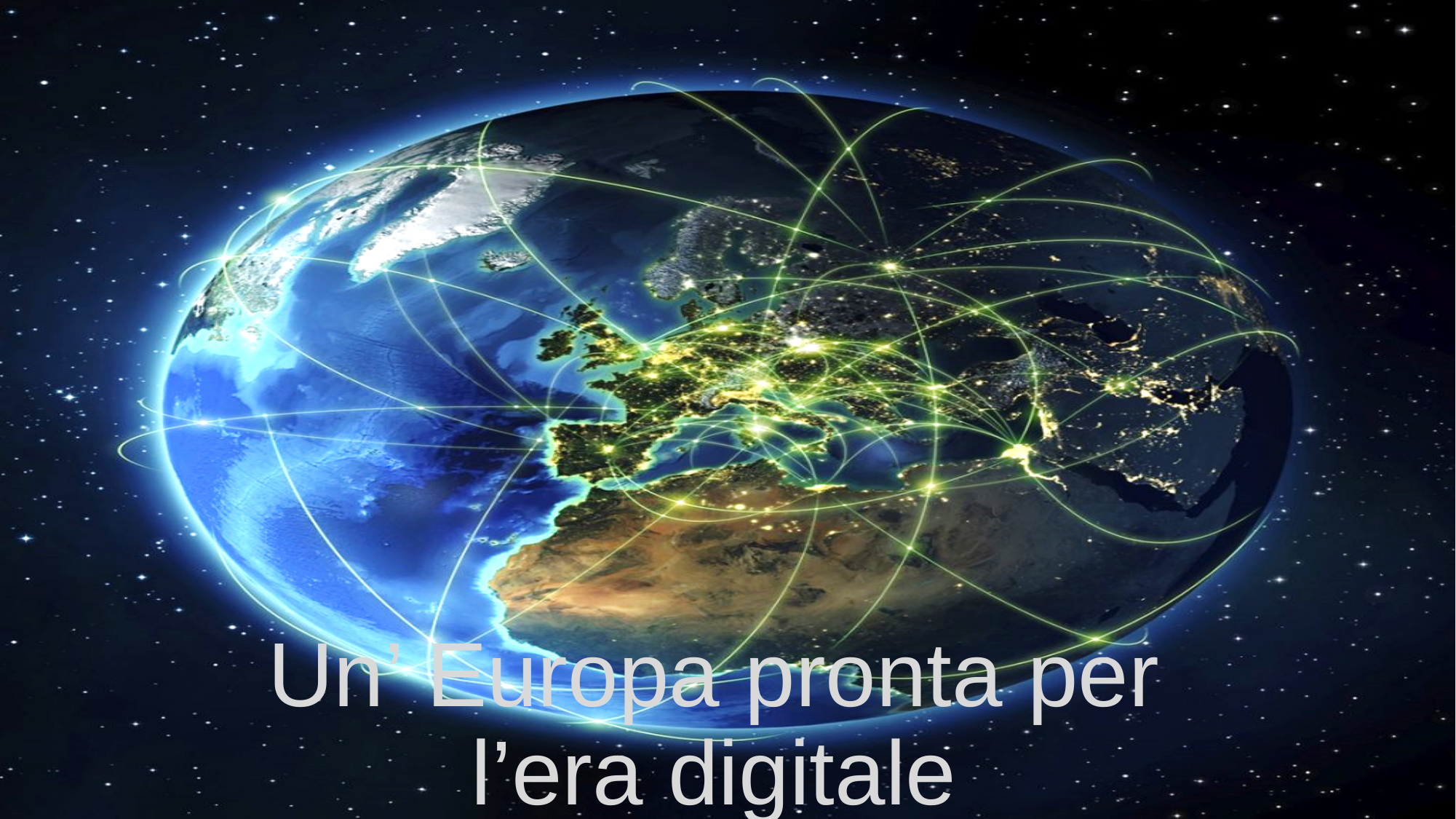

# Un’ Europa pronta per l’era digitale